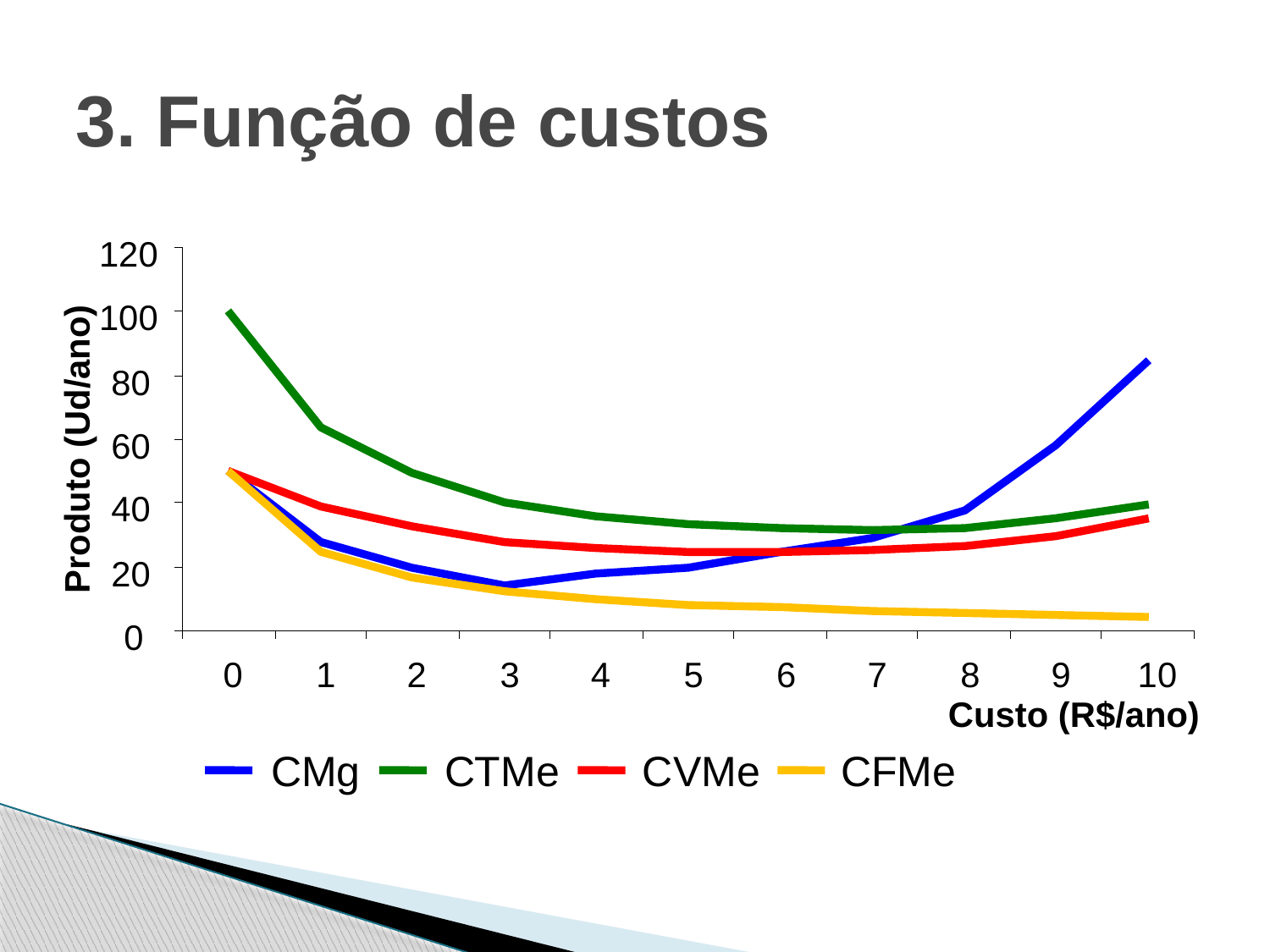

# 3. Função de custos
120

100

80

60
Produto (Ud/ano)

40

20

0

0
1
2
3
4
5
6
7
8
9
10
Custo (R$/ano)
CMg
CTMe
CVMe
CFMe